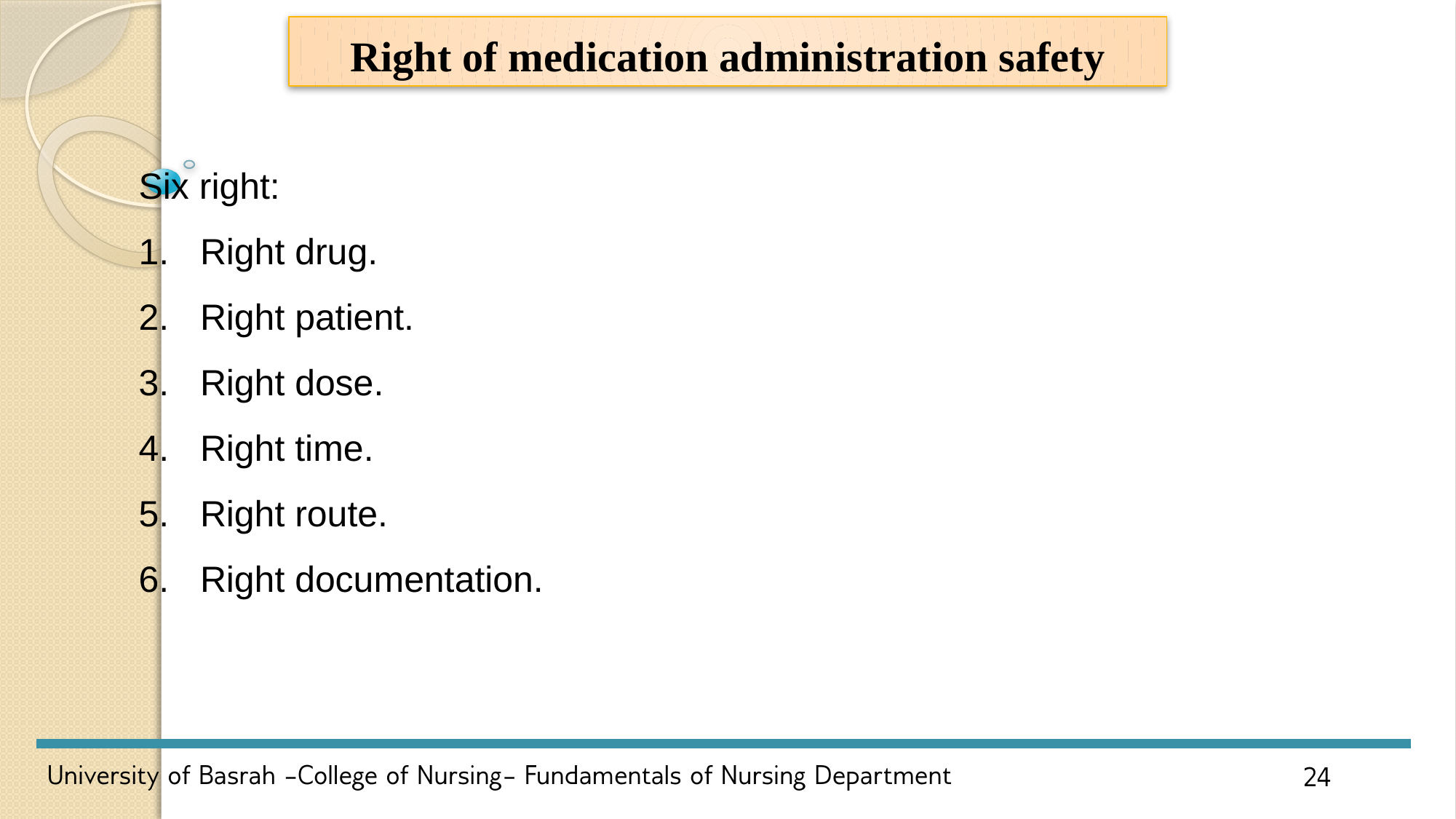

Right of medication administration safety

Six right:
Right drug.
Right patient.
Right dose.
Right time.
Right route.
Right documentation.
24
University of Basrah –College of Nursing– Fundamentals of Nursing Department